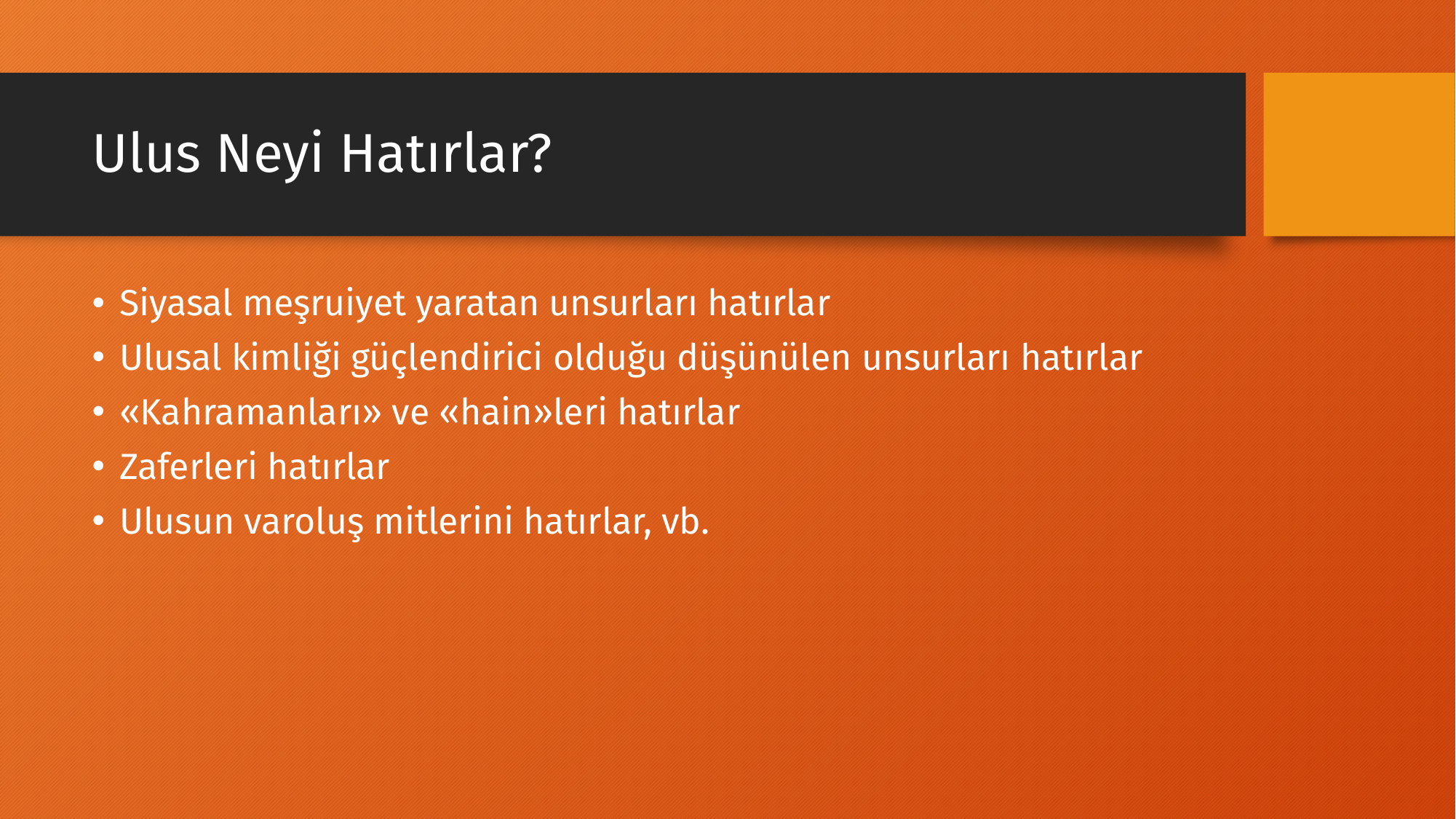

# Ulus Neyi Hatırlar?
Siyasal meşruiyet yaratan unsurları hatırlar
Ulusal kimliği güçlendirici olduğu düşünülen unsurları hatırlar
«Kahramanları» ve «hain»leri hatırlar
Zaferleri hatırlar
Ulusun varoluş mitlerini hatırlar, vb.